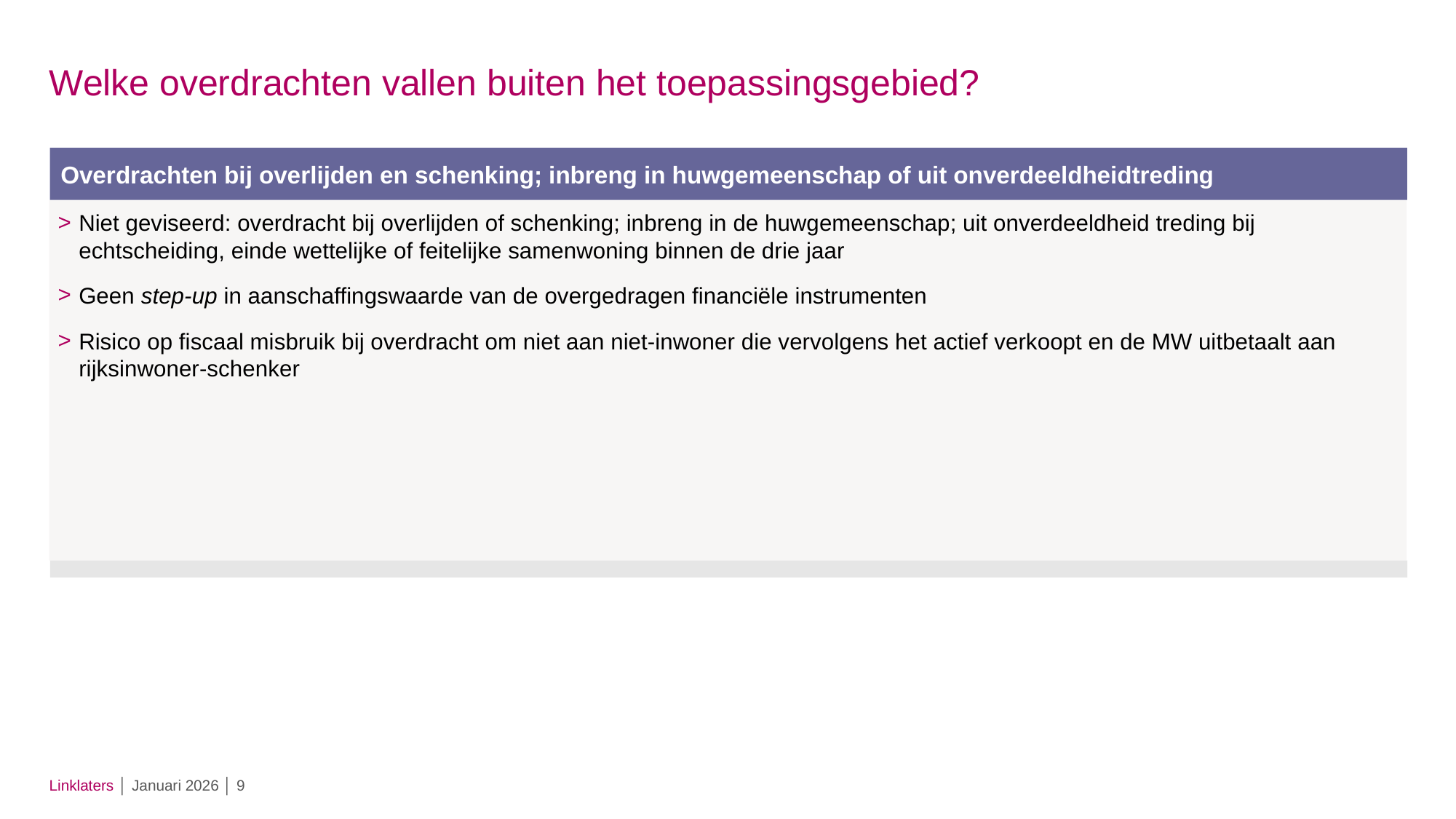

# Welke overdrachten vallen buiten het toepassingsgebied?
Overdrachten bij overlijden en schenking; inbreng in huwgemeenschap of uit onverdeeldheidtreding
Niet geviseerd: overdracht bij overlijden of schenking; inbreng in de huwgemeenschap; uit onverdeeldheid treding bij echtscheiding, einde wettelijke of feitelijke samenwoning binnen de drie jaar
Geen step-up in aanschaffingswaarde van de overgedragen financiële instrumenten
Risico op fiscaal misbruik bij overdracht om niet aan niet-inwoner die vervolgens het actief verkoopt en de MW uitbetaalt aan rijksinwoner-schenker